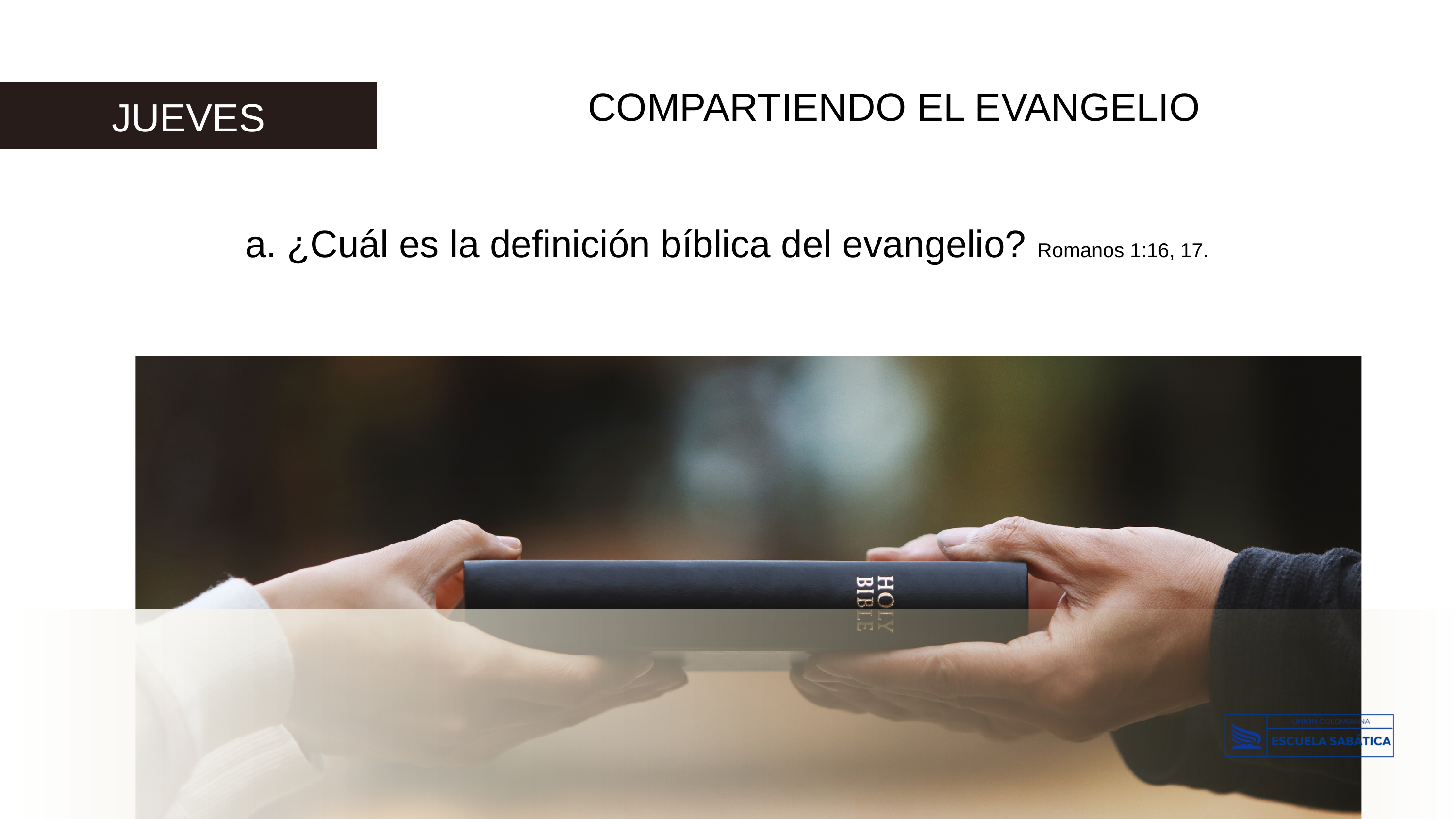

COMPARTIENDO EL EVANGELIO
JUEVES
a. ¿Cuál es la definición bíblica del evangelio? Romanos 1:16, 17.